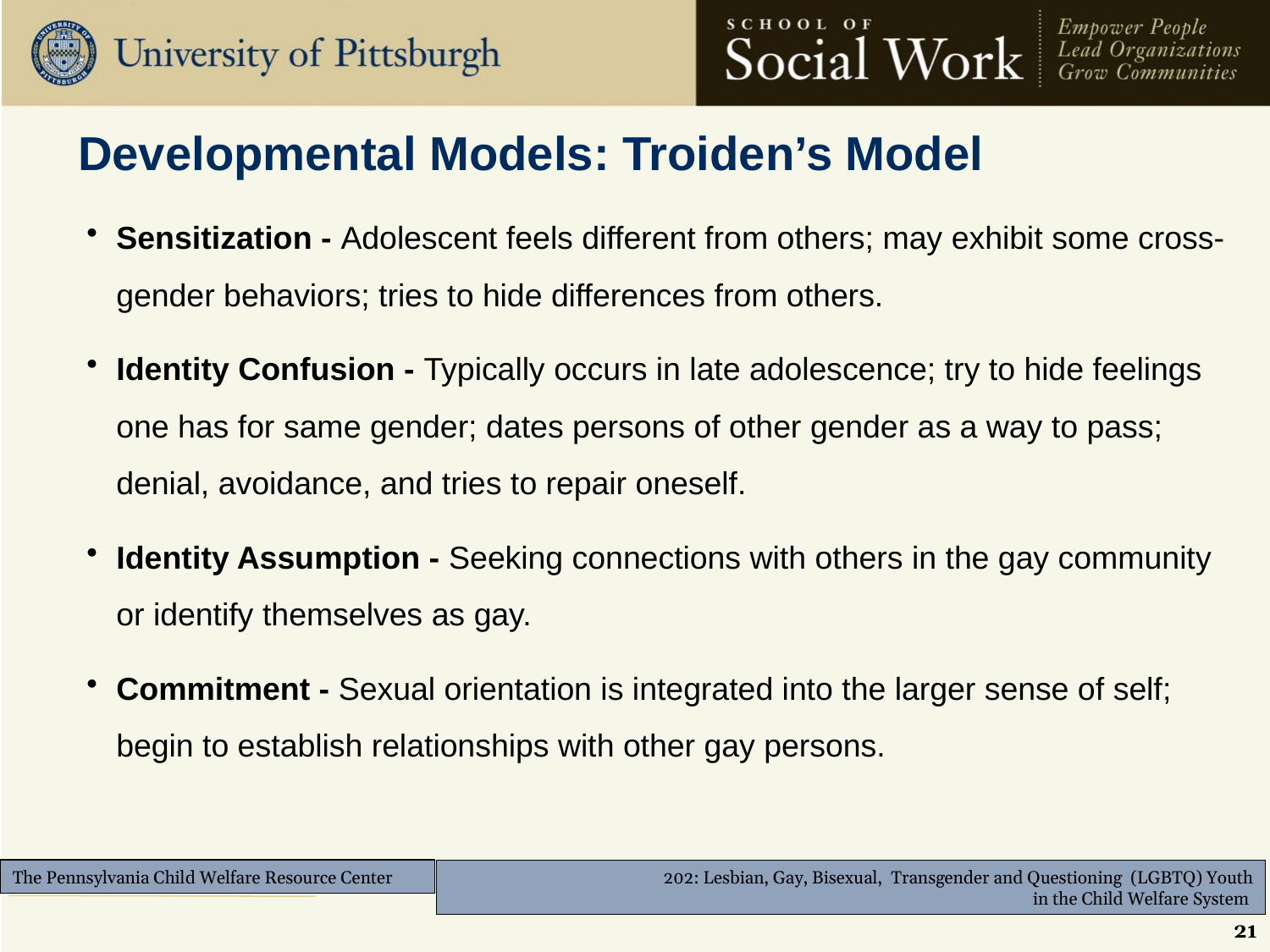

# Developmental Models: Troiden’s Model
Sensitization - Adolescent feels different from others; may exhibit some cross-gender behaviors; tries to hide differences from others.
Identity Confusion - Typically occurs in late adolescence; try to hide feelings one has for same gender; dates persons of other gender as a way to pass; denial, avoidance, and tries to repair oneself.
Identity Assumption - Seeking connections with others in the gay community or identify themselves as gay.
Commitment - Sexual orientation is integrated into the larger sense of self; begin to establish relationships with other gay persons.
21